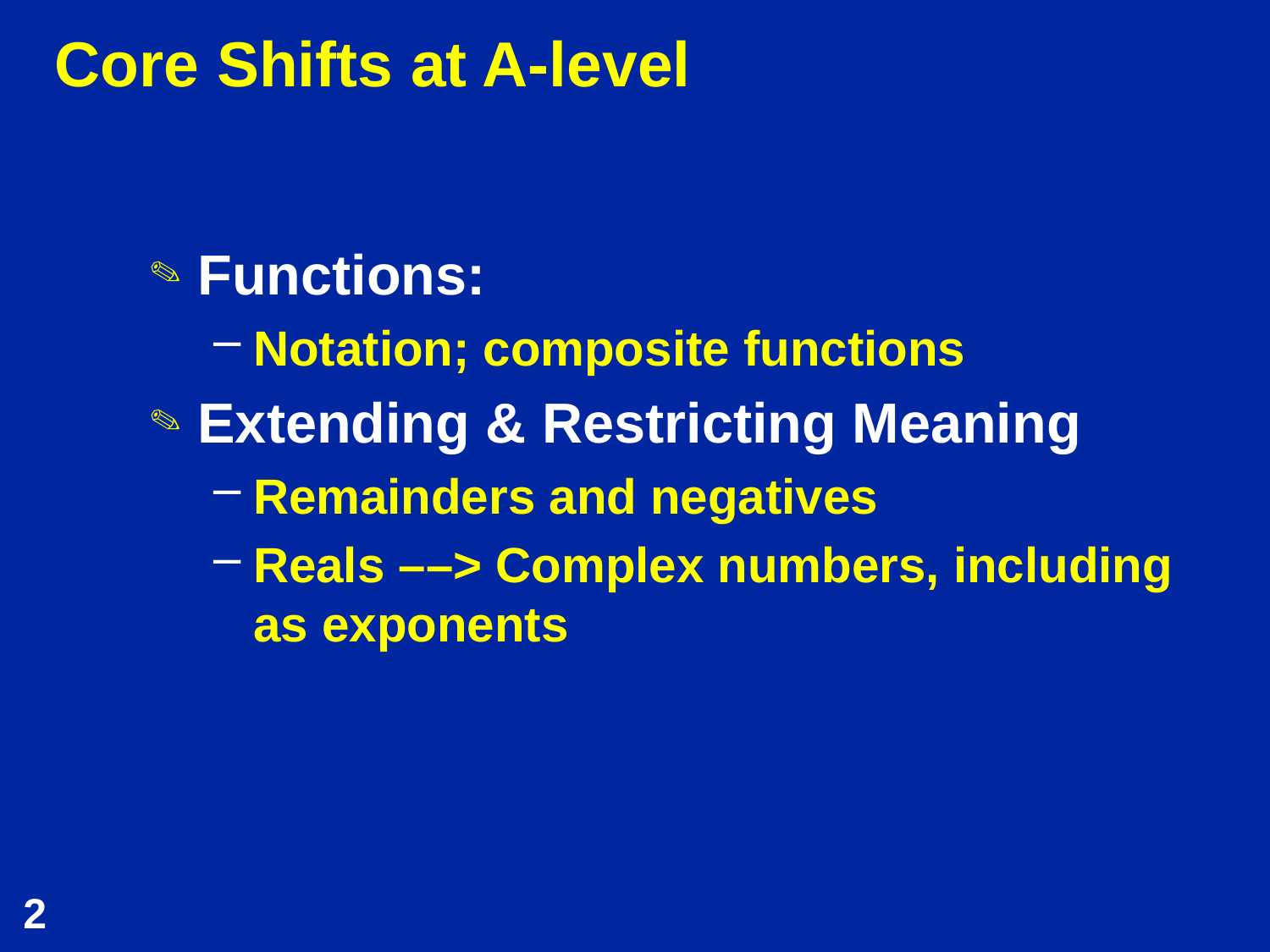

# Core Shifts at A-level
Functions:
Notation; composite functions
Extending & Restricting Meaning
Remainders and negatives
Reals ––> Complex numbers, including as exponents